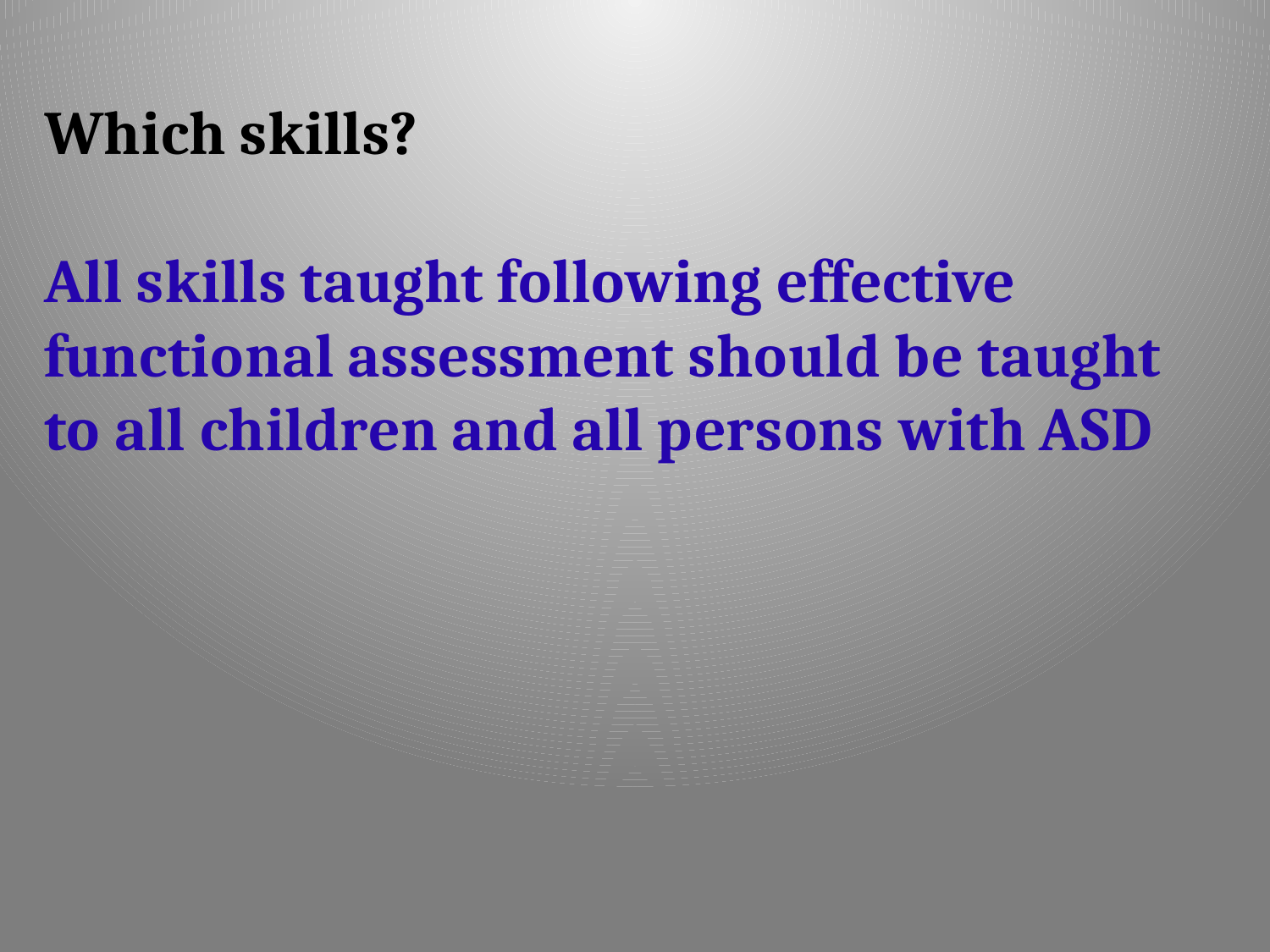

# Which skills? All skills taught following effective functional assessment should be taught to all children and all persons with ASD